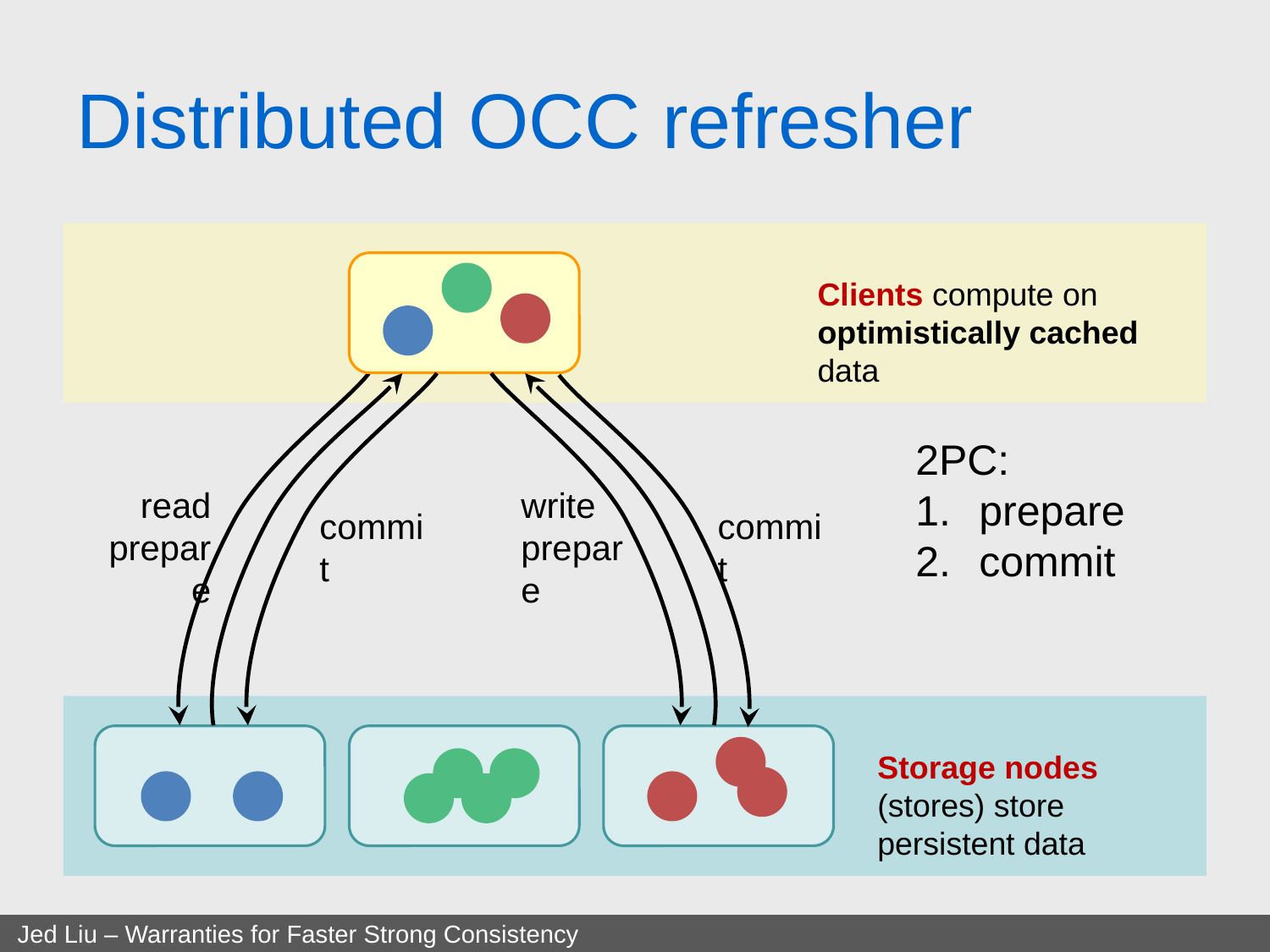

# Distributed OCC refresher

Clients compute on optimistically cached data

2PC:
prepare
commit
write prepare
read prepare
commit
commit

Storage nodes (stores) store persistent data

Jed Liu – Warranties for Faster Strong Consistency